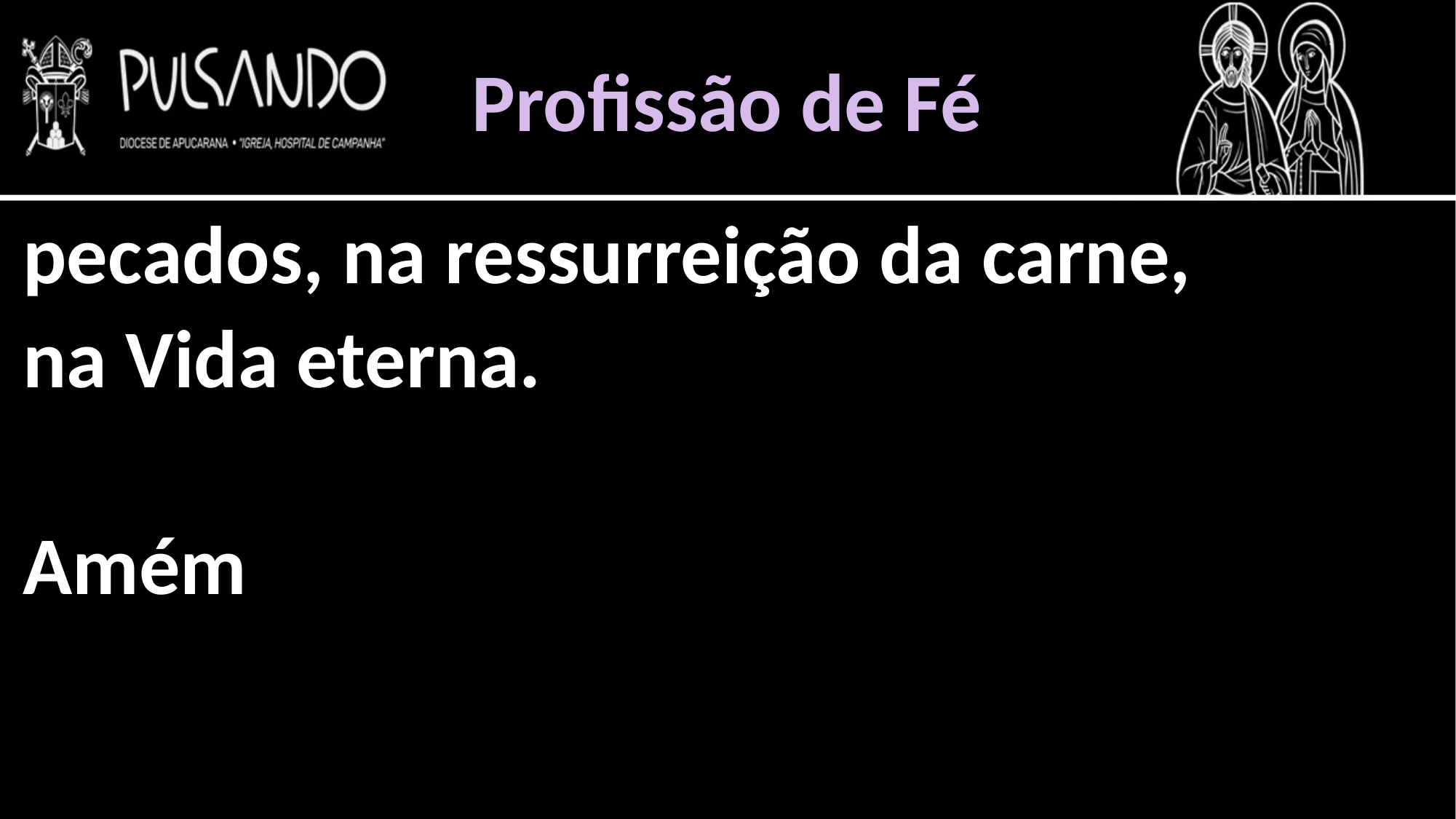

Profissão de Fé
pecados, na ressurreição da carne,
na Vida eterna.

Amém